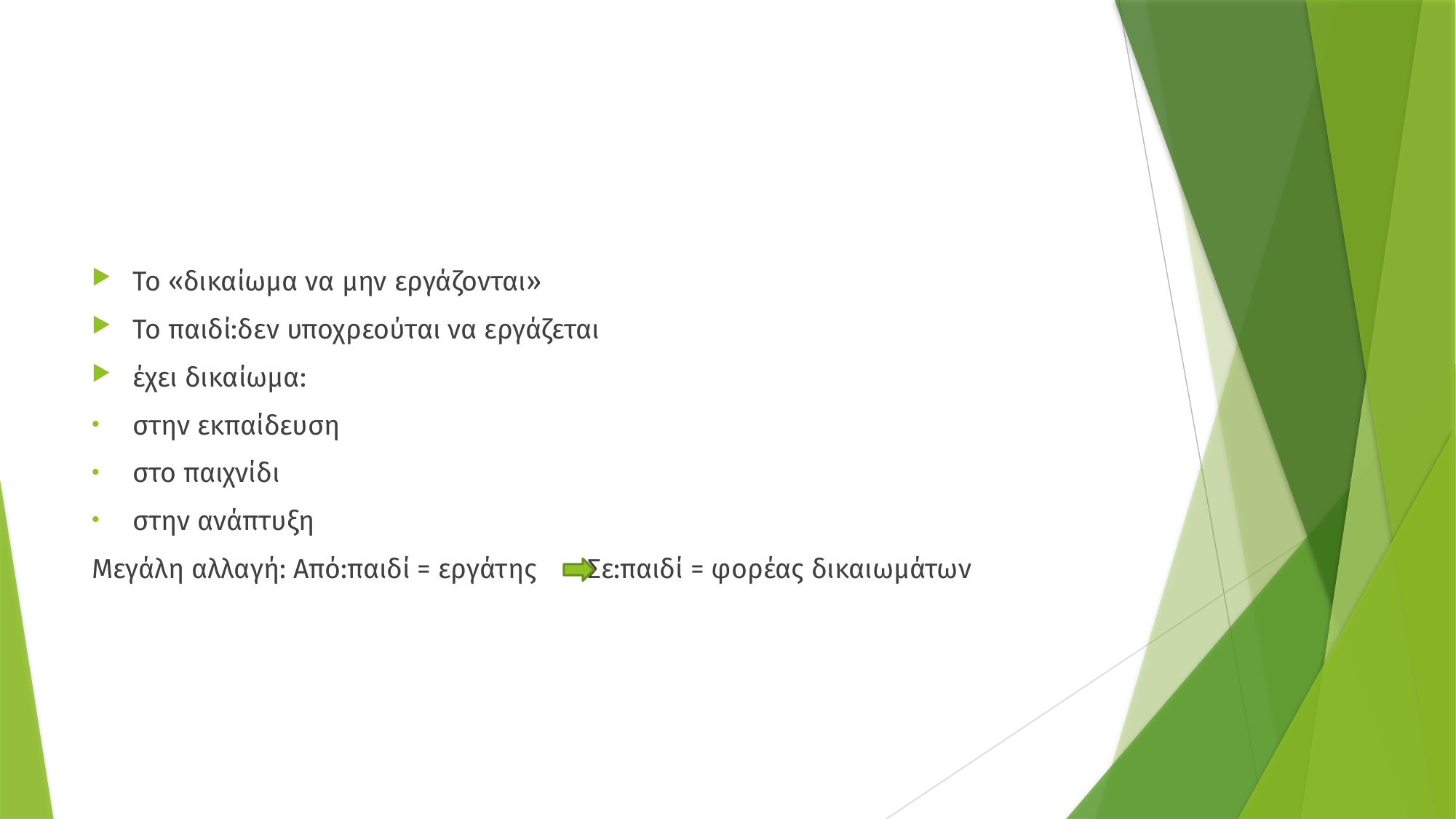

Το «δικαίωμα να μην εργάζονται»
Το παιδί:δεν υποχρεούται να εργάζεται
έχει δικαίωμα:
στην εκπαίδευση
στο παιχνίδι
στην ανάπτυξη
Μεγάλη αλλαγή: Από:παιδί = εργάτης       Σε:παιδί = φορέας δικαιωμάτων